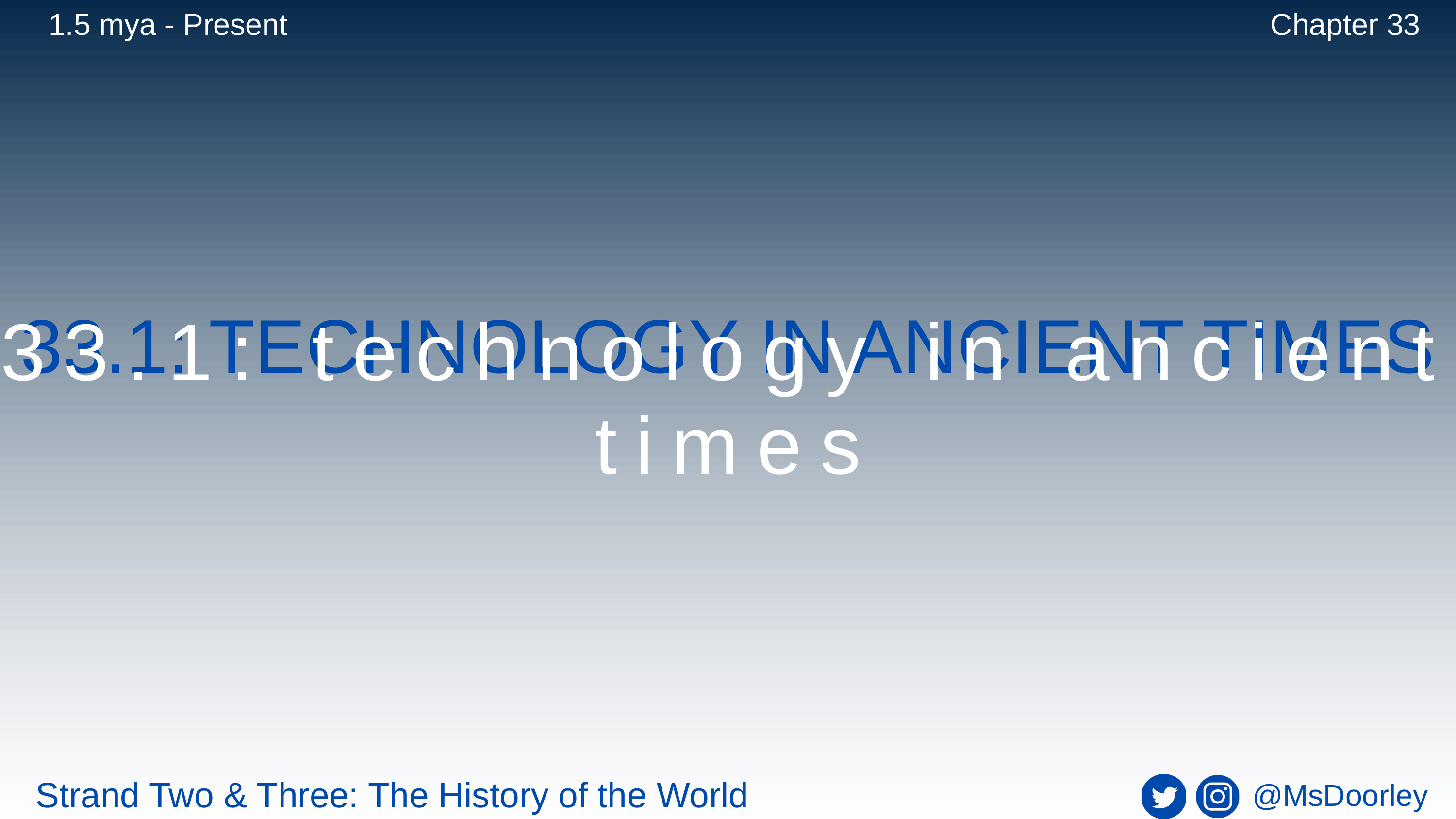

1.5 mya - Present
Chapter 33
33.1: TECHNOLOGY IN ANCIENT TIMES
33.1: technology in ancient times
Strand Two & Three: The History of the World

@MsDoorley